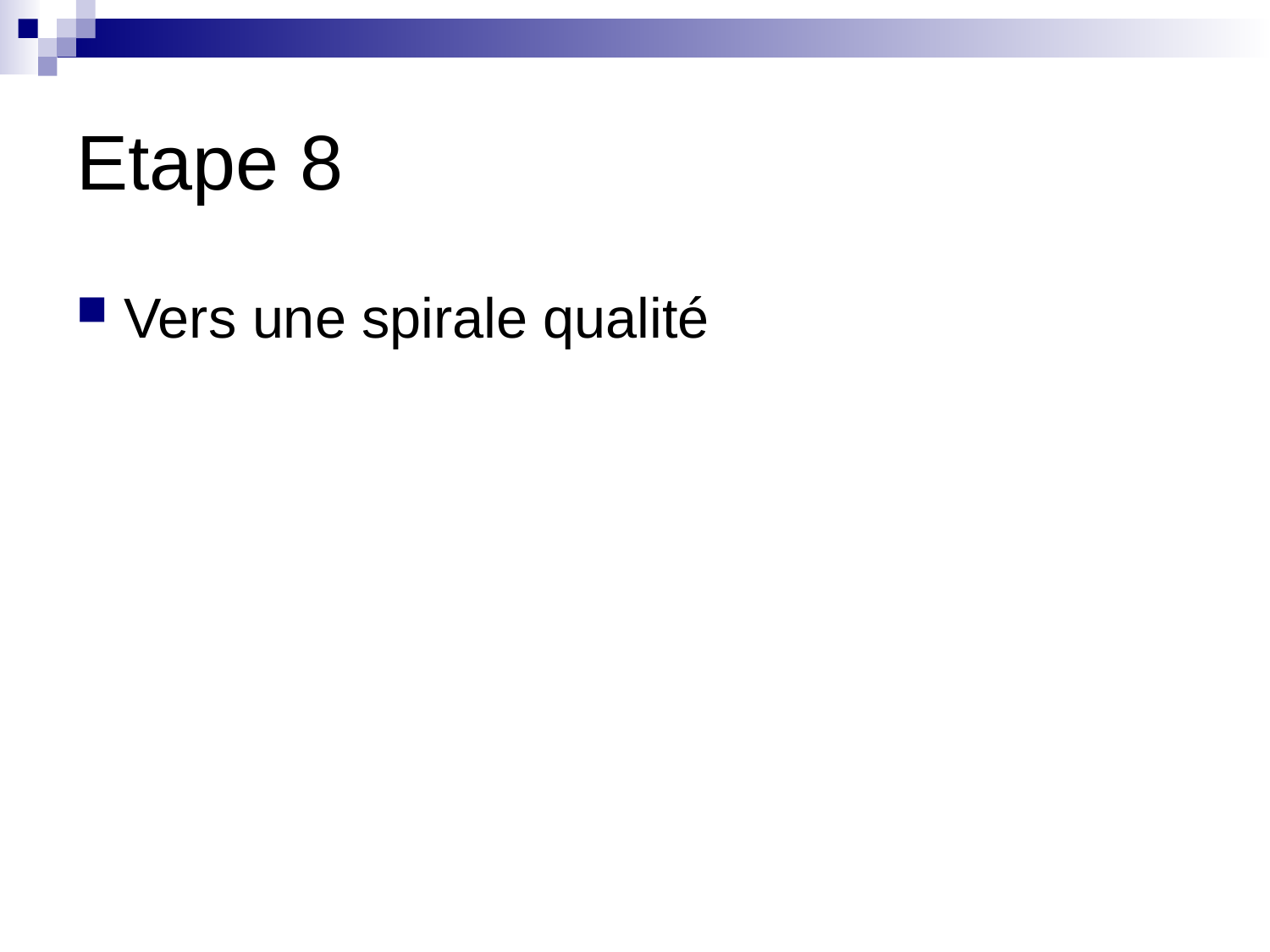

# Etape 8
Vers une spirale qualité